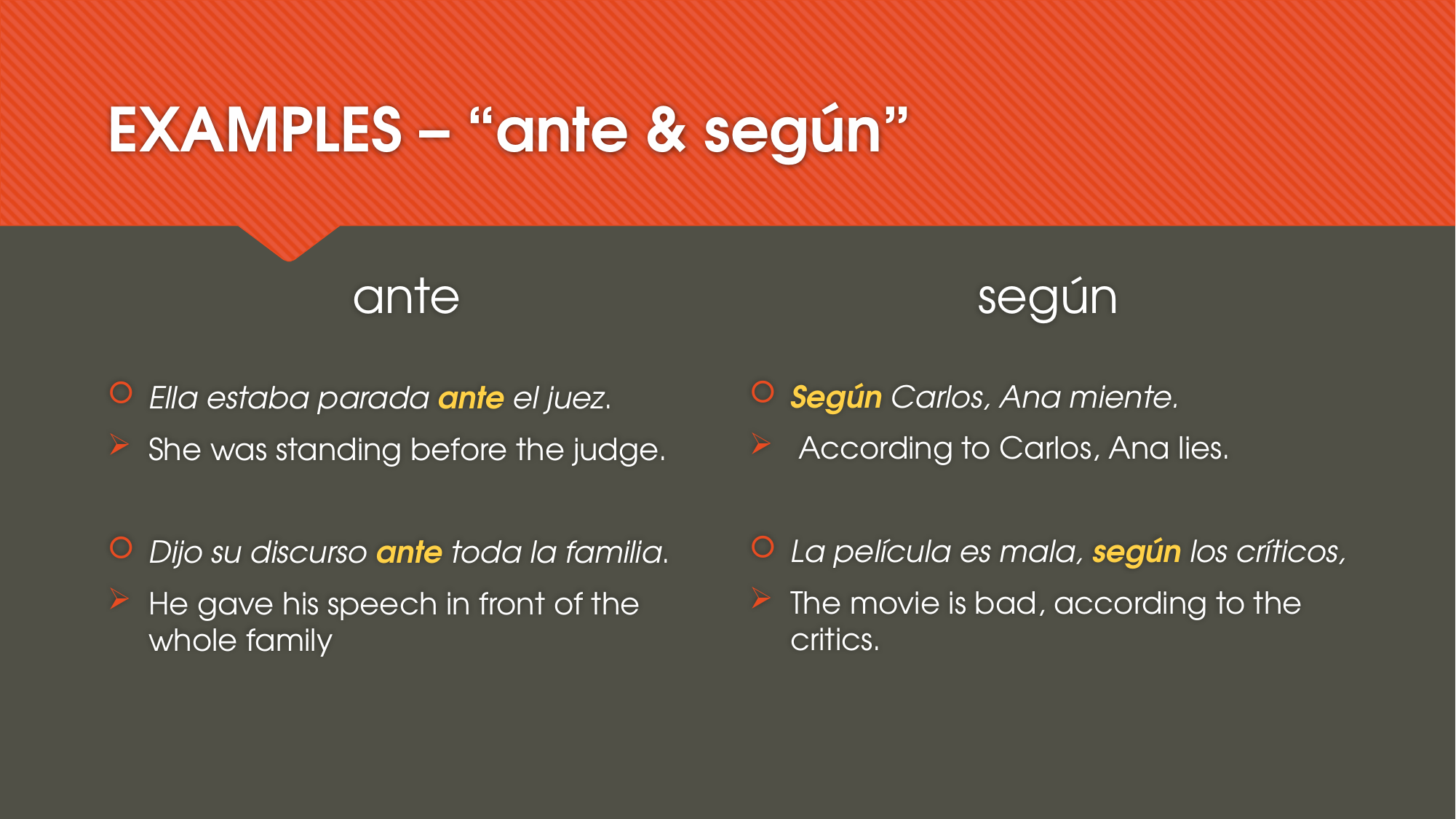

# EXAMPLES – “ante & según”
ante
según
Según Carlos, Ana miente.
 According to Carlos, Ana lies.

La película es mala, según los críticos,
The movie is bad, according to the critics.

Ella estaba parada ante el juez.
She was standing before the judge.

Dijo su discurso ante toda la familia.
He gave his speech in front of the whole family